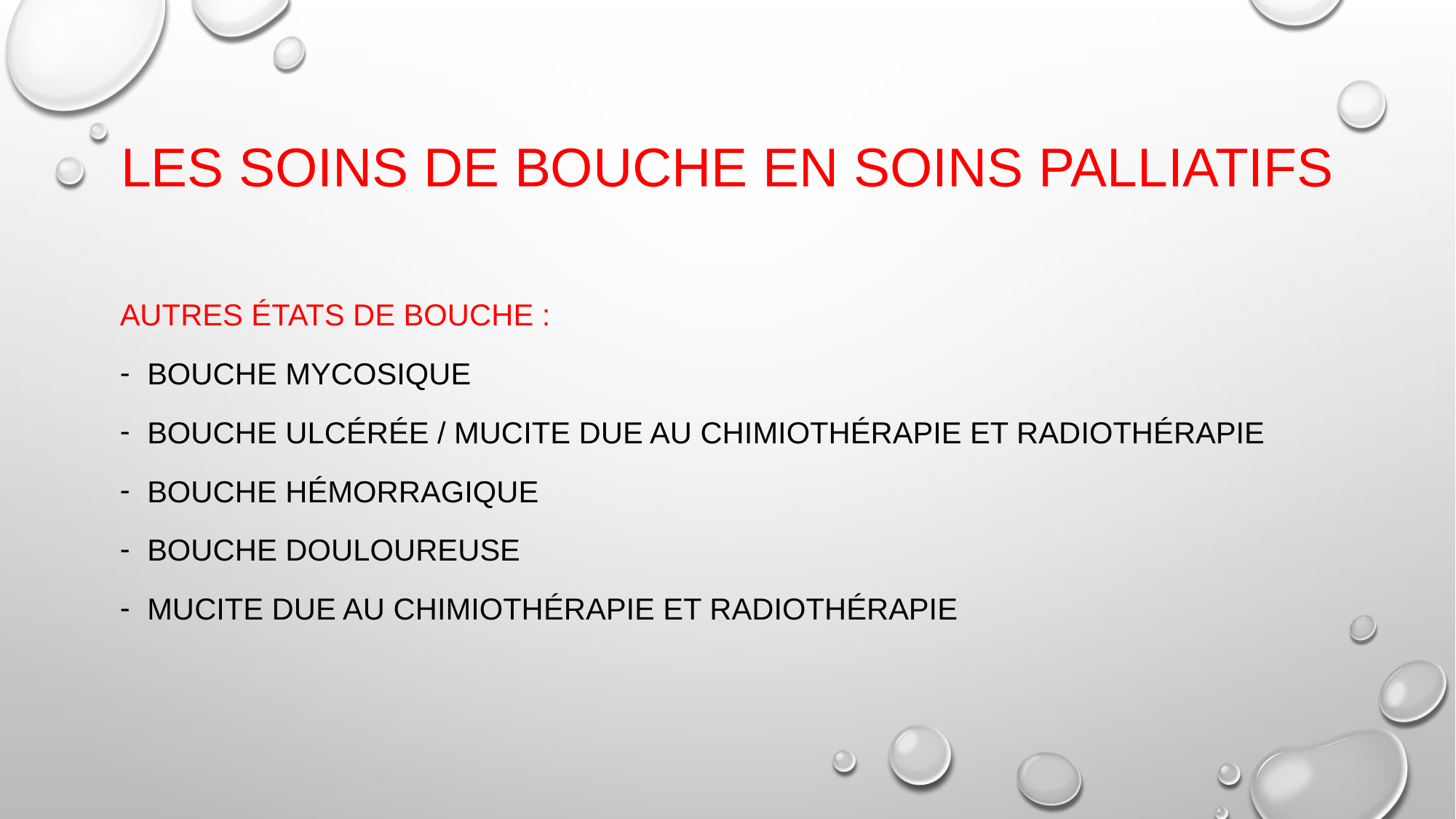

# Les soins de bouche en soins palliatifs
Autres états de bouche :
Bouche mycosique
Bouche ulcérée / Mucite due au chimiothérapie et radiothérapie
Bouche hémorragique
Bouche douloureuse
Mucite due au chimiothérapie et radiothérapie